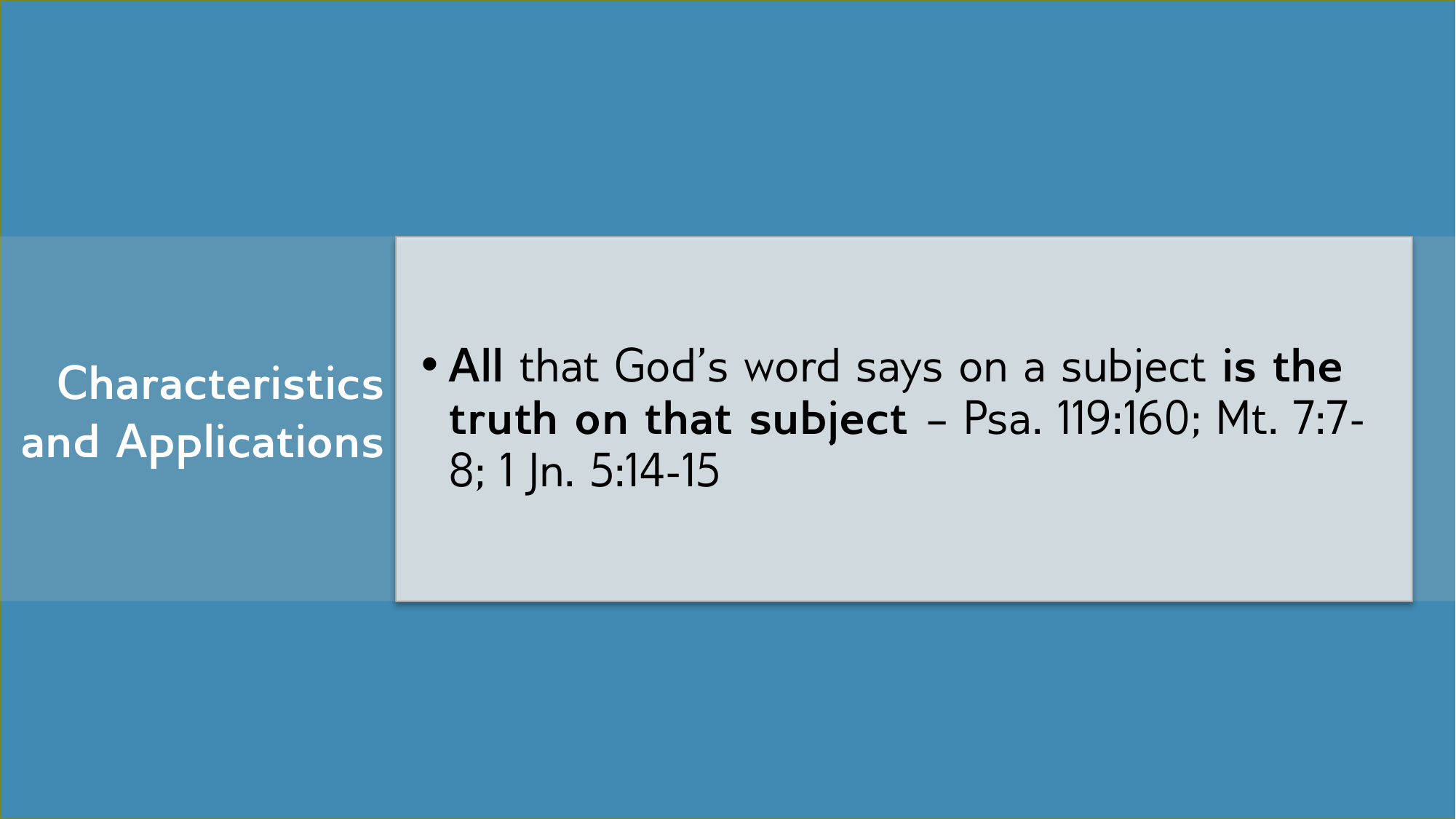

All that God’s word says on a subject is the truth on that subject – Psa. 119:160; Mt. 7:7-8; 1 Jn. 5:14-15
Characteristics and Applications